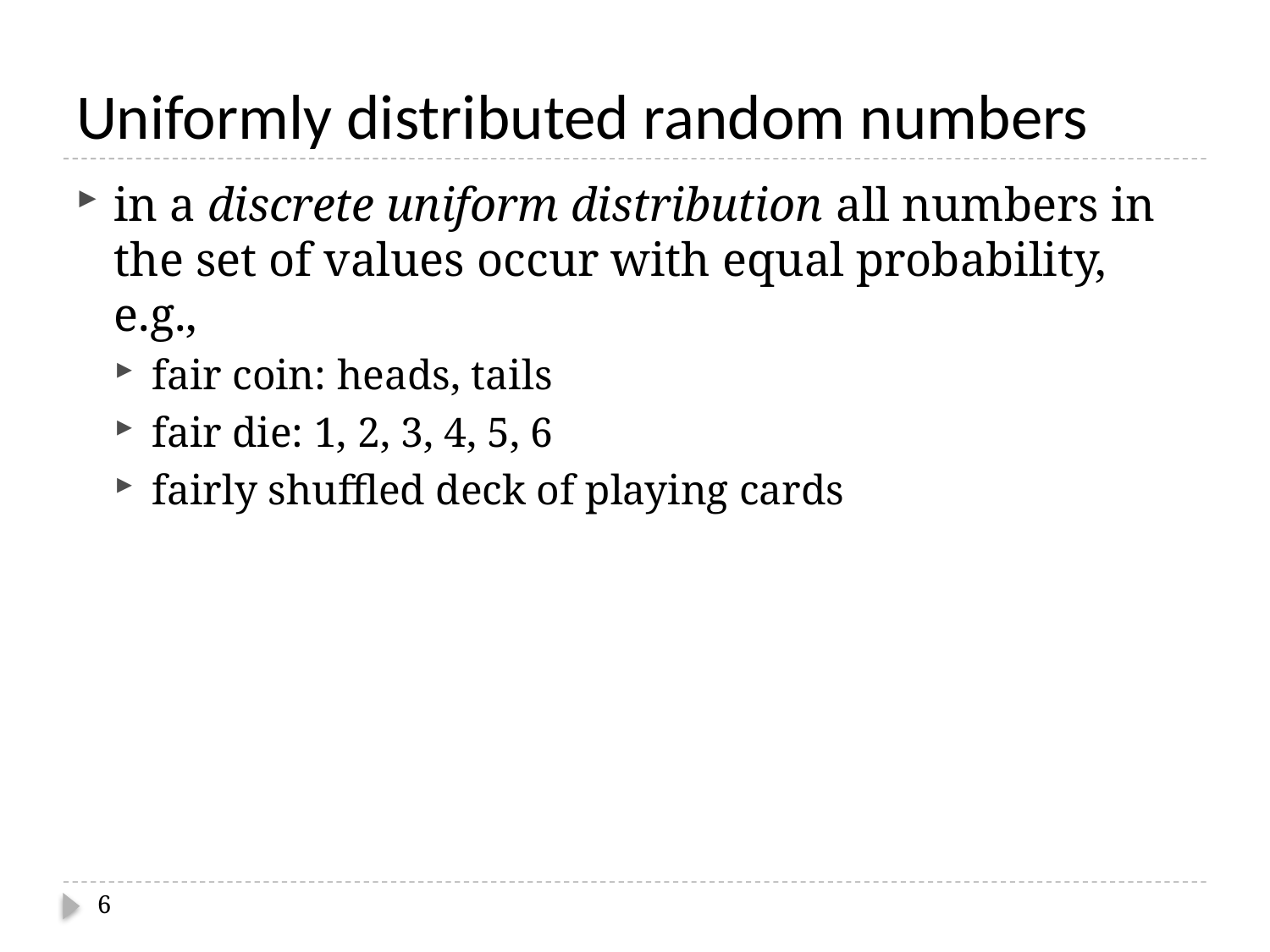

# Uniformly distributed random numbers
in a discrete uniform distribution all numbers in the set of values occur with equal probability, e.g.,
fair coin: heads, tails
fair die: 1, 2, 3, 4, 5, 6
fairly shuffled deck of playing cards
6